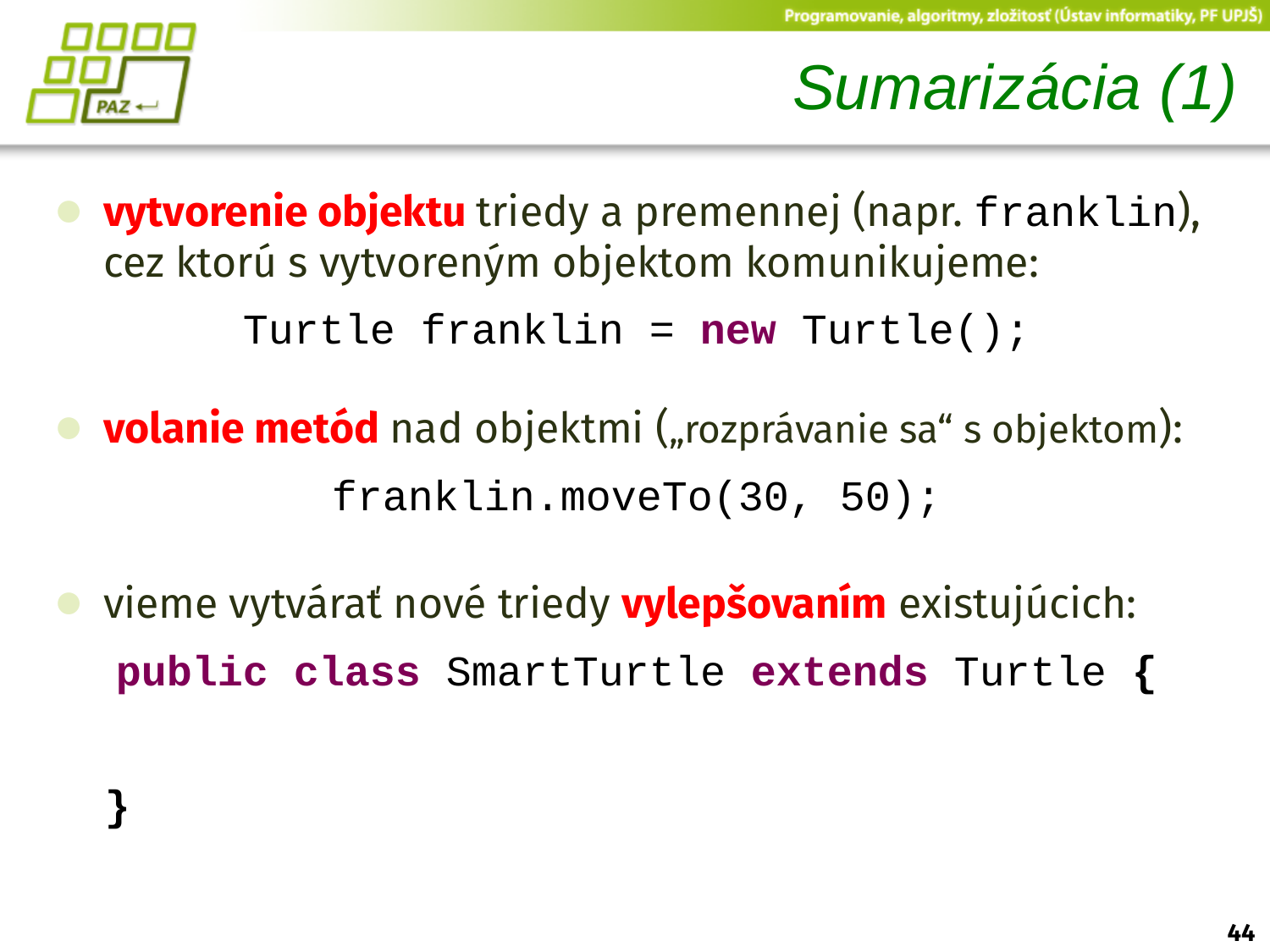

# Sumarizácia (1)
vytvorenie objektu triedy a premennej (napr. franklin), cez ktorú s vytvoreným objektom komunikujeme:
Turtle franklin = new Turtle();

volanie metód nad objektmi („rozprávanie sa“ s objektom):
franklin.moveTo(30, 50);

vieme vytvárať nové triedy vylepšovaním existujúcich:
public class SmartTurtle extends Turtle {

  }